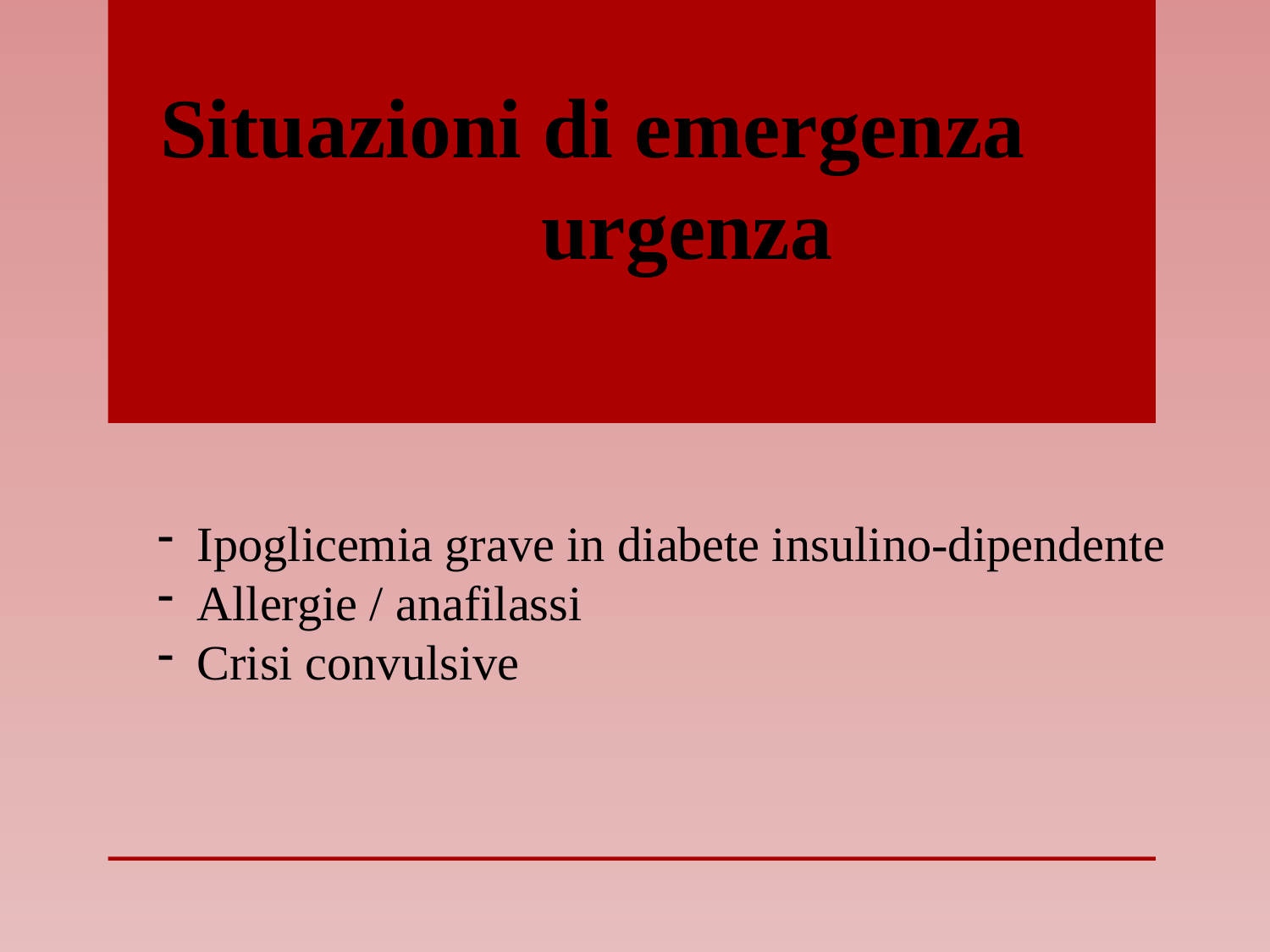

Situazioni di emergenza    			urgenza
Ipoglicemia grave in diabete insulino-dipendente
Allergie / anafilassi
Crisi convulsive